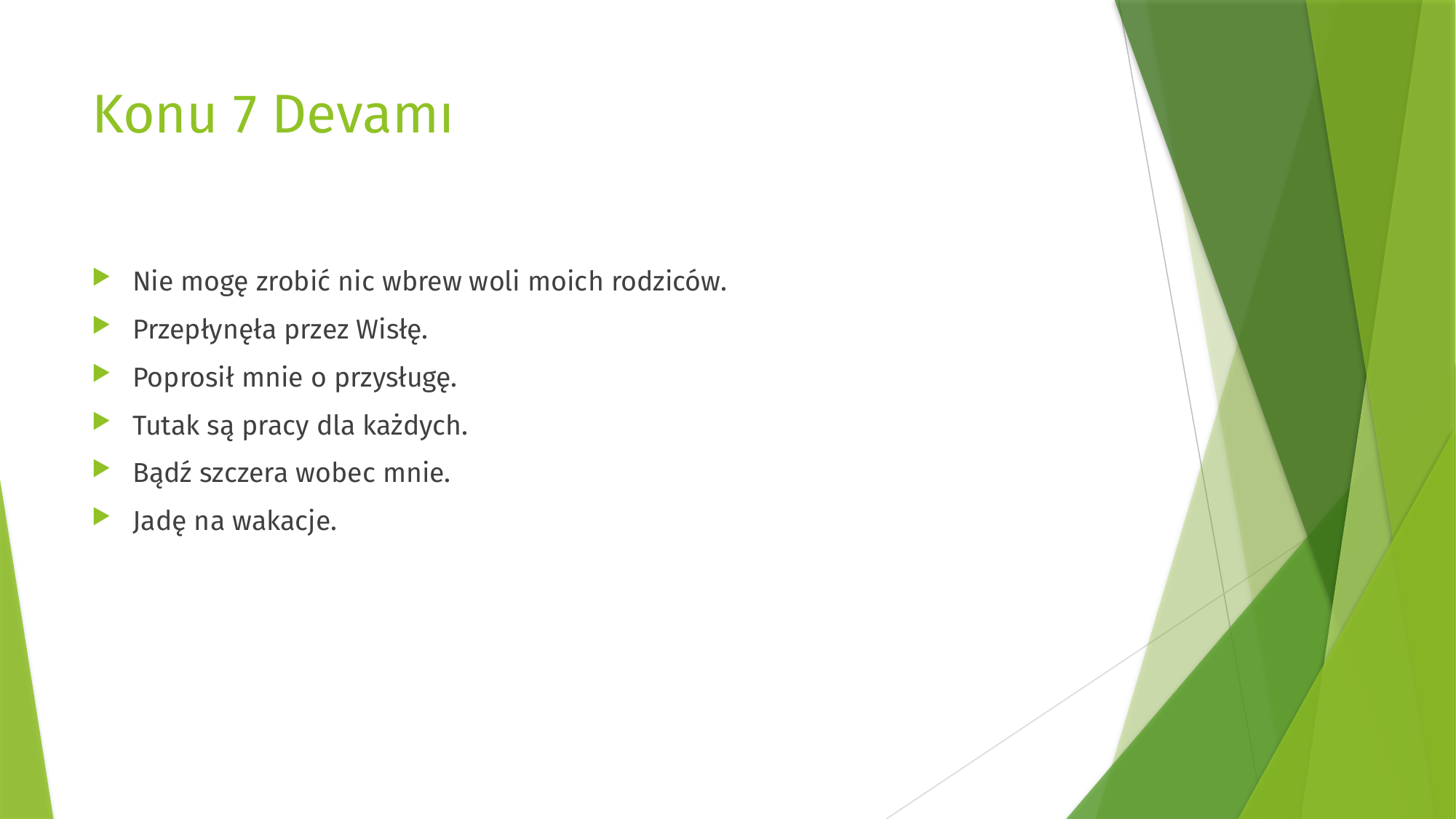

# Konu 7 Devamı
Nie mogę zrobić nic wbrew woli moich rodziców.
Przepłynęła przez Wisłę.
Poprosił mnie o przysługę.
Tutak są pracy dla każdych.
Bądź szczera wobec mnie.
Jadę na wakacje.